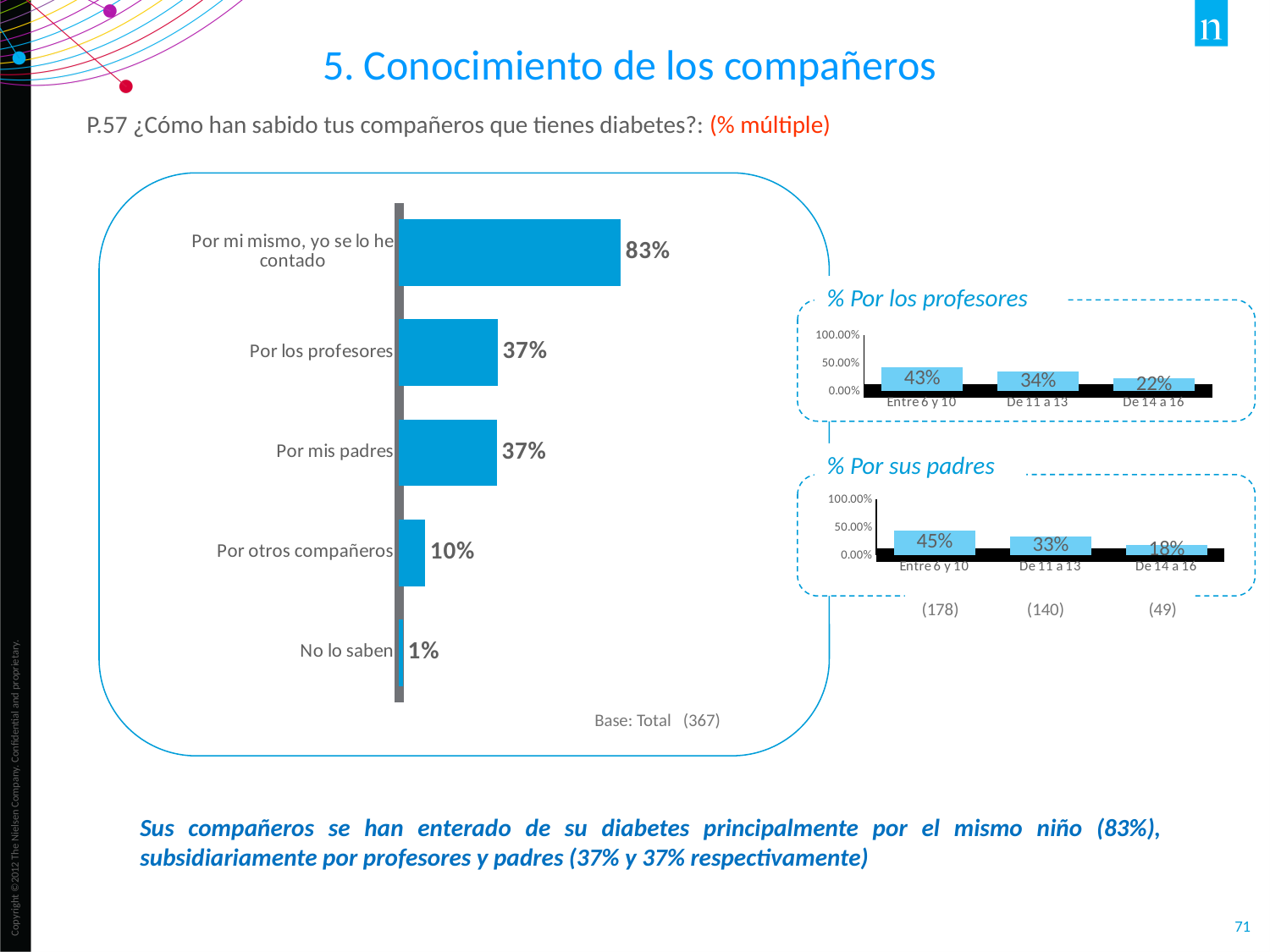

5. Conocimiento de los compañeros
P.57 ¿Cómo han sabido tus compañeros que tienes diabetes?: (% múltiple)

### Chart

| Category |  |
|---|---|
| Por mi mismo, yo se lo he
contado | 0.834 |
| Por los profesores | 0.371 |
| Por mis padres | 0.368 |
| Por otros compañeros | 0.098 |
| No lo saben | 0.014 |
% Por los profesores

### Chart

| Category |  |
|---|---|
| Entre 6 y 10 | 0.433 |
| De 11 a 13 | 0.343 |
| De 14 a 16 | 0.224 |
% Por sus padres

### Chart

| Category |  |
|---|---|
| Entre 6 y 10 | 0.449 |
| De 11 a 13 | 0.329 |
| De 14 a 16 | 0.184 |
 (178)                 (140)                     (49)
Base: Total   (367)
Sus compañeros se han enterado de su diabetes principalmente por el mismo niño (83%), subsidiariamente por profesores y padres (37% y 37% respectivamente)